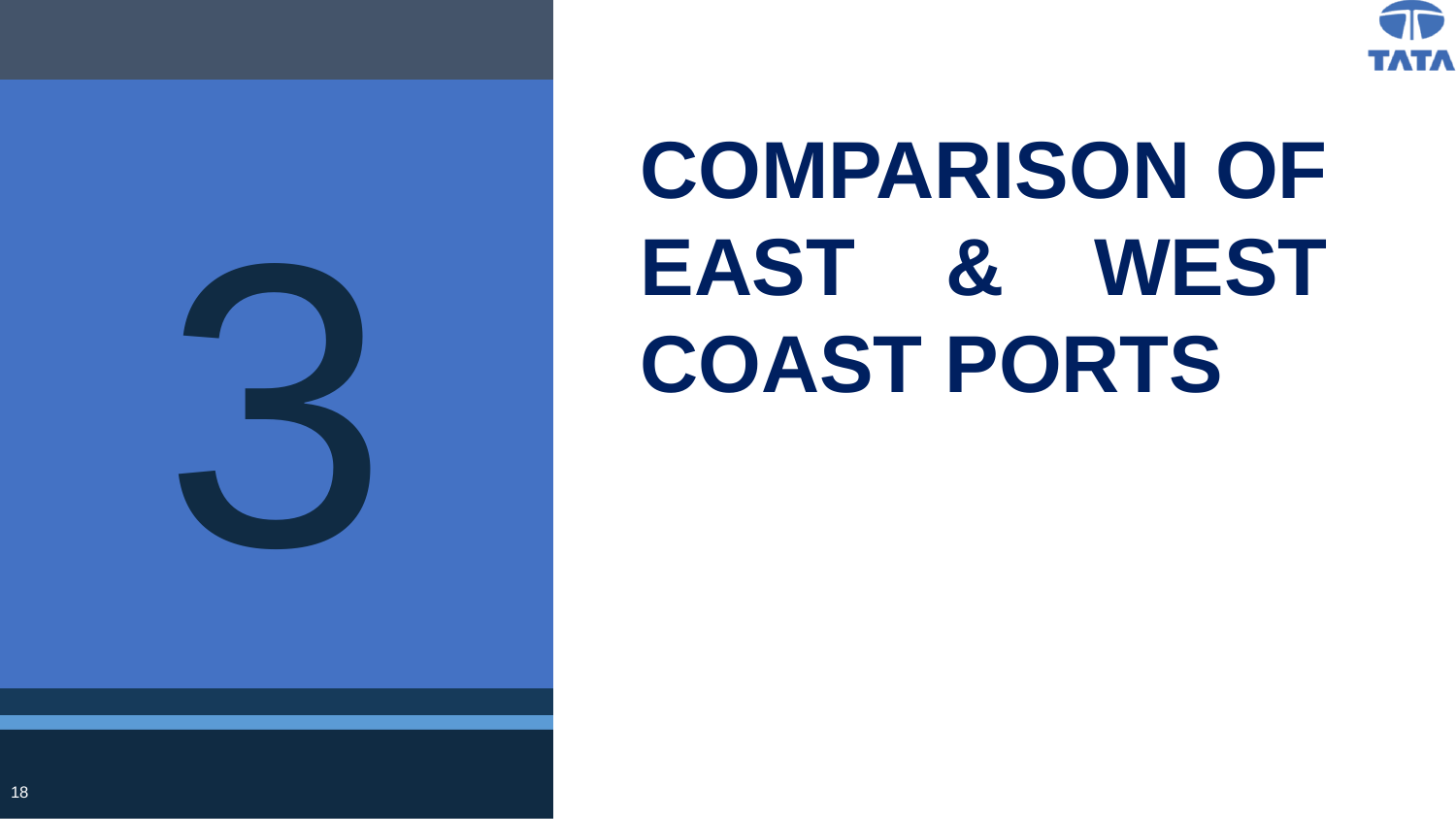

3
# COMPARISON OF EAST & WEST COAST PORTS
18